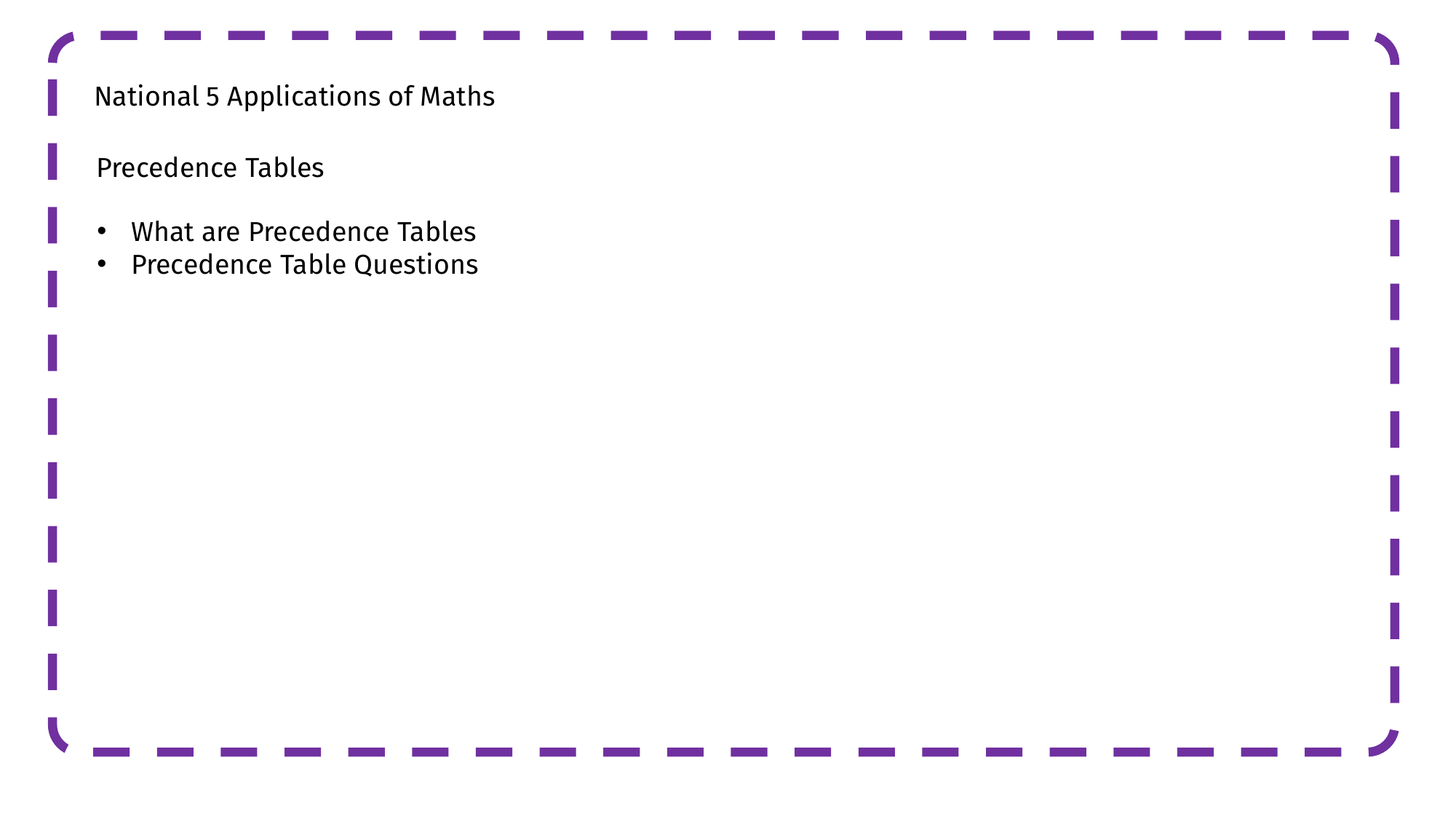

National 5 Applications of Maths
Precedence Tables
What are Precedence Tables
Precedence Table Questions